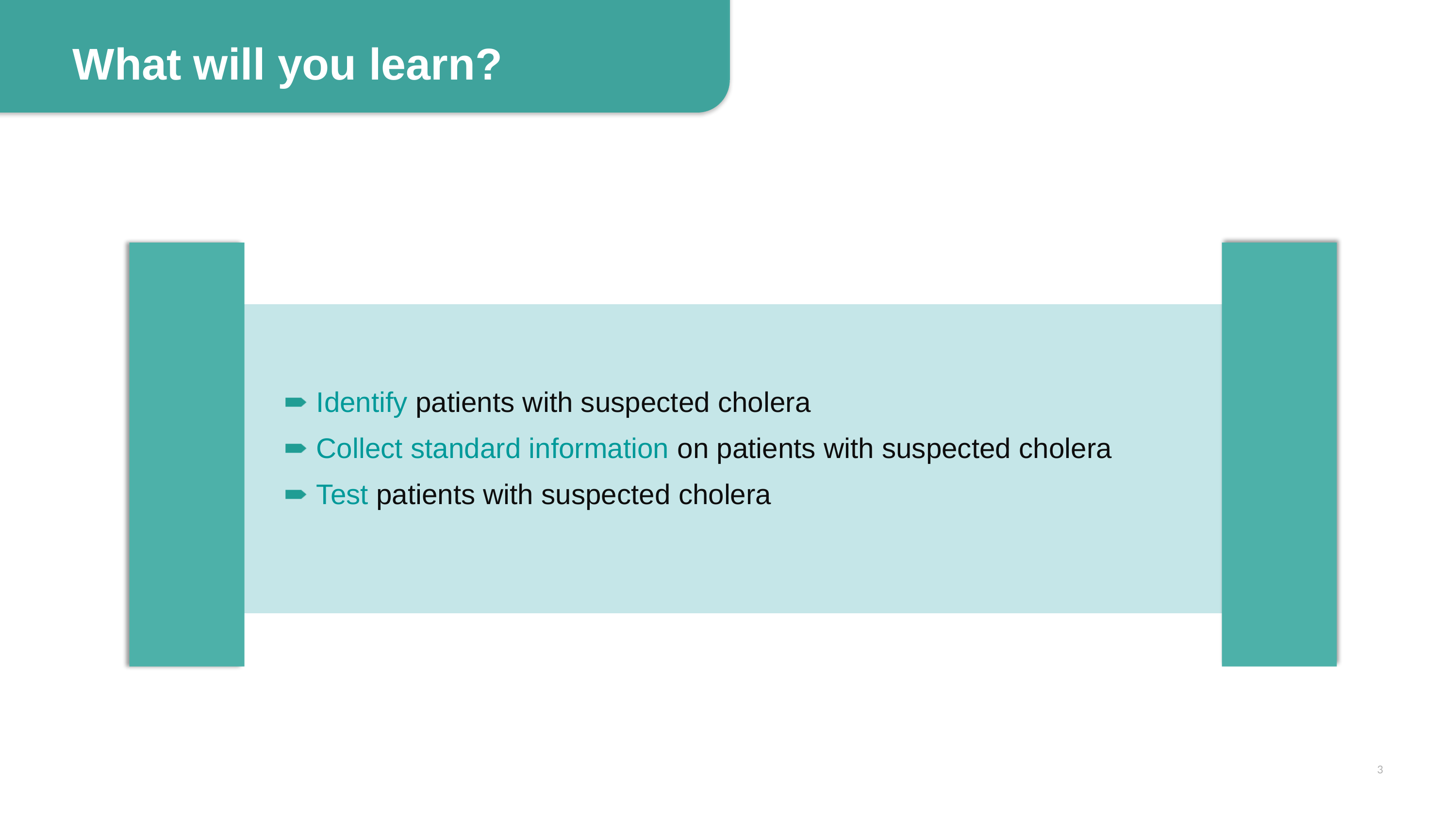

What will you learn?

Identify patients with suspected cholera
Collect standard information on patients with suspected cholera
Test patients with suspected cholera
3